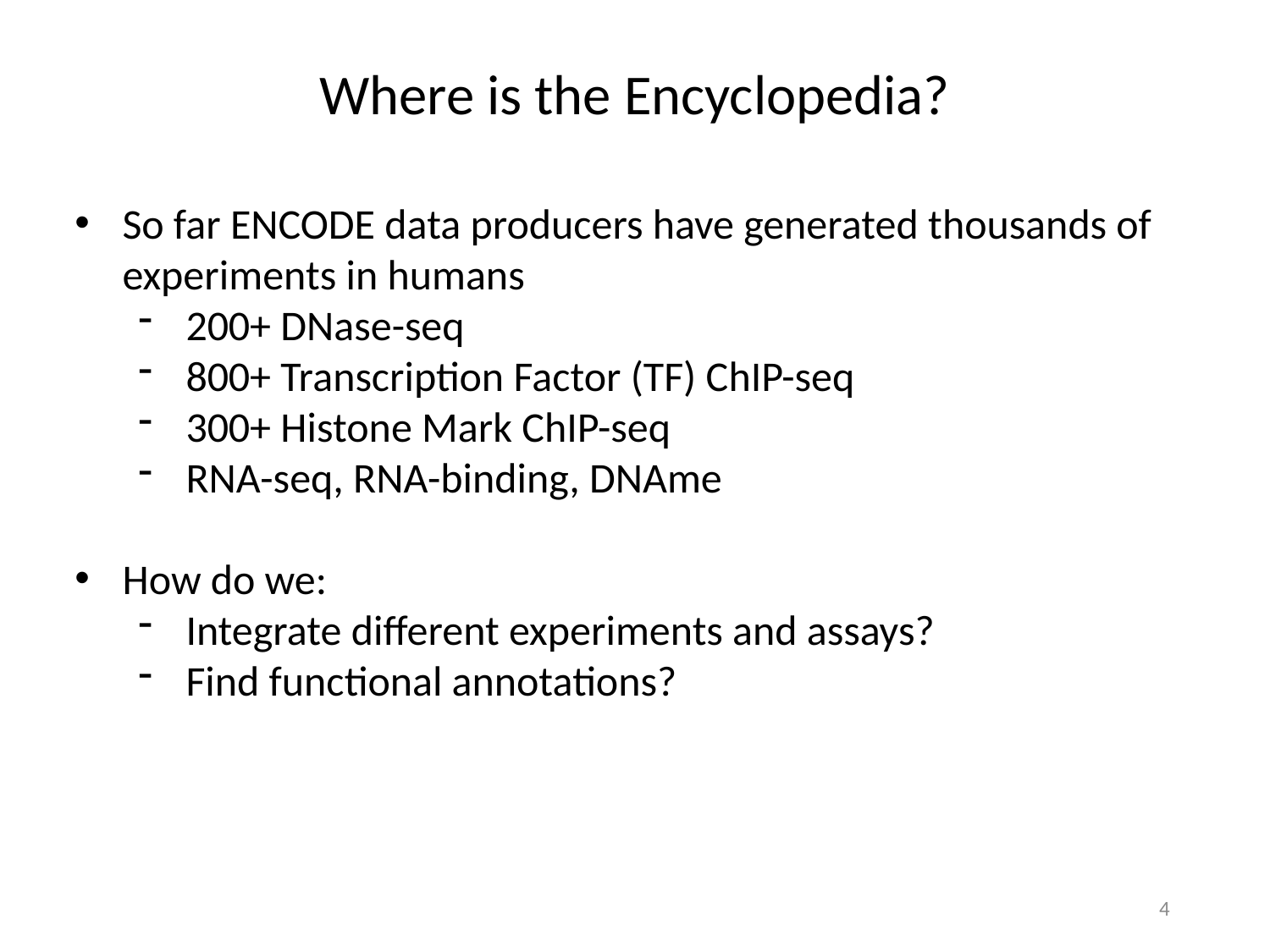

Where is the Encyclopedia?
So far ENCODE data producers have generated thousands of experiments in humans
200+ DNase-seq
800+ Transcription Factor (TF) ChIP-seq
300+ Histone Mark ChIP-seq
RNA-seq, RNA-binding, DNAme

How do we:
Integrate different experiments and assays?
Find functional annotations?
4